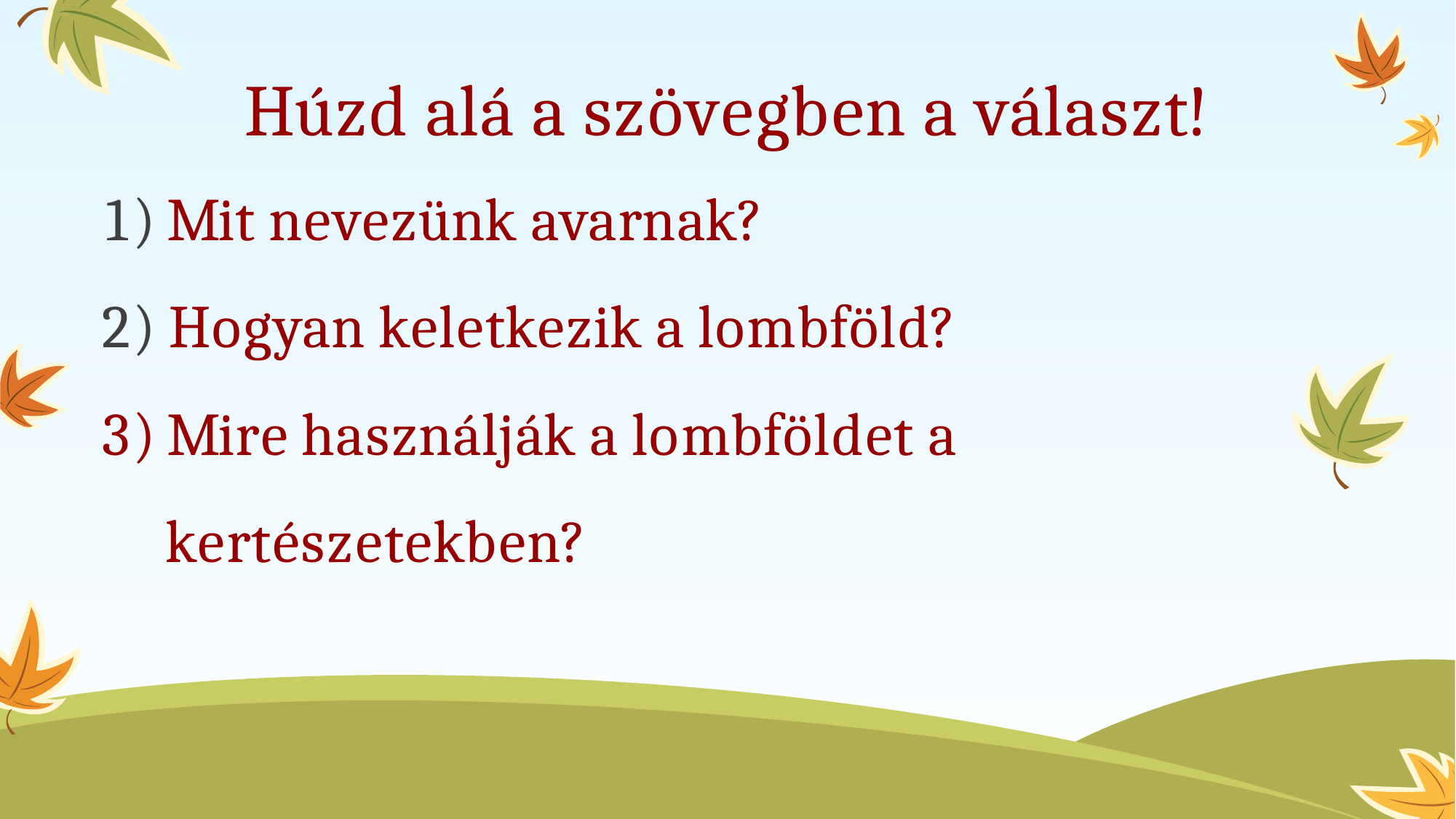

# Húzd alá a szövegben a választ!
 Mit nevezünk avarnak?
 Hogyan keletkezik a lombföld?
3) Mire használják a lombföldet a
     kertészetekben?